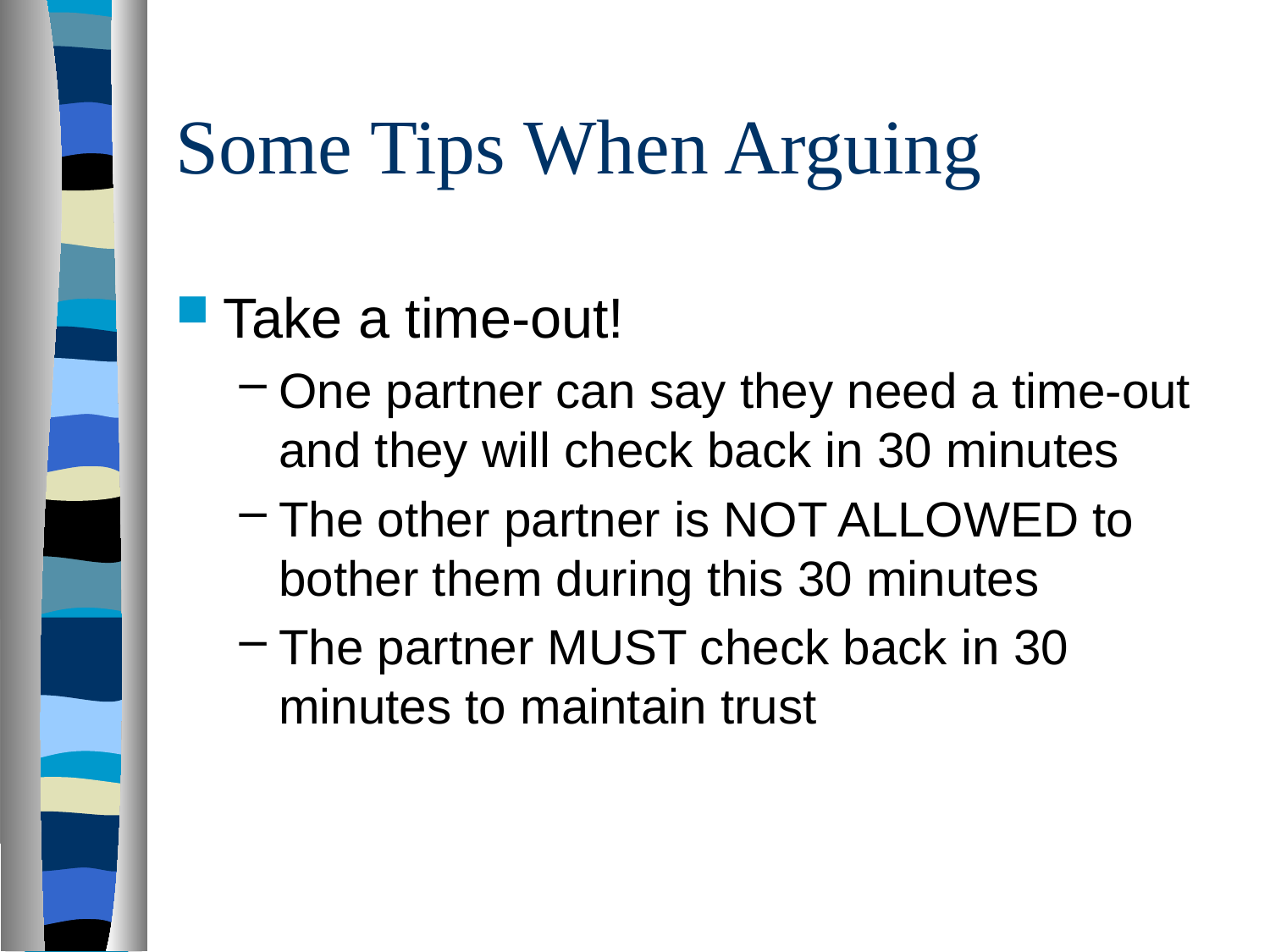

# Some Tips When Arguing
Take a time-out!
One partner can say they need a time-out and they will check back in 30 minutes
The other partner is NOT ALLOWED to bother them during this 30 minutes
The partner MUST check back in 30 minutes to maintain trust